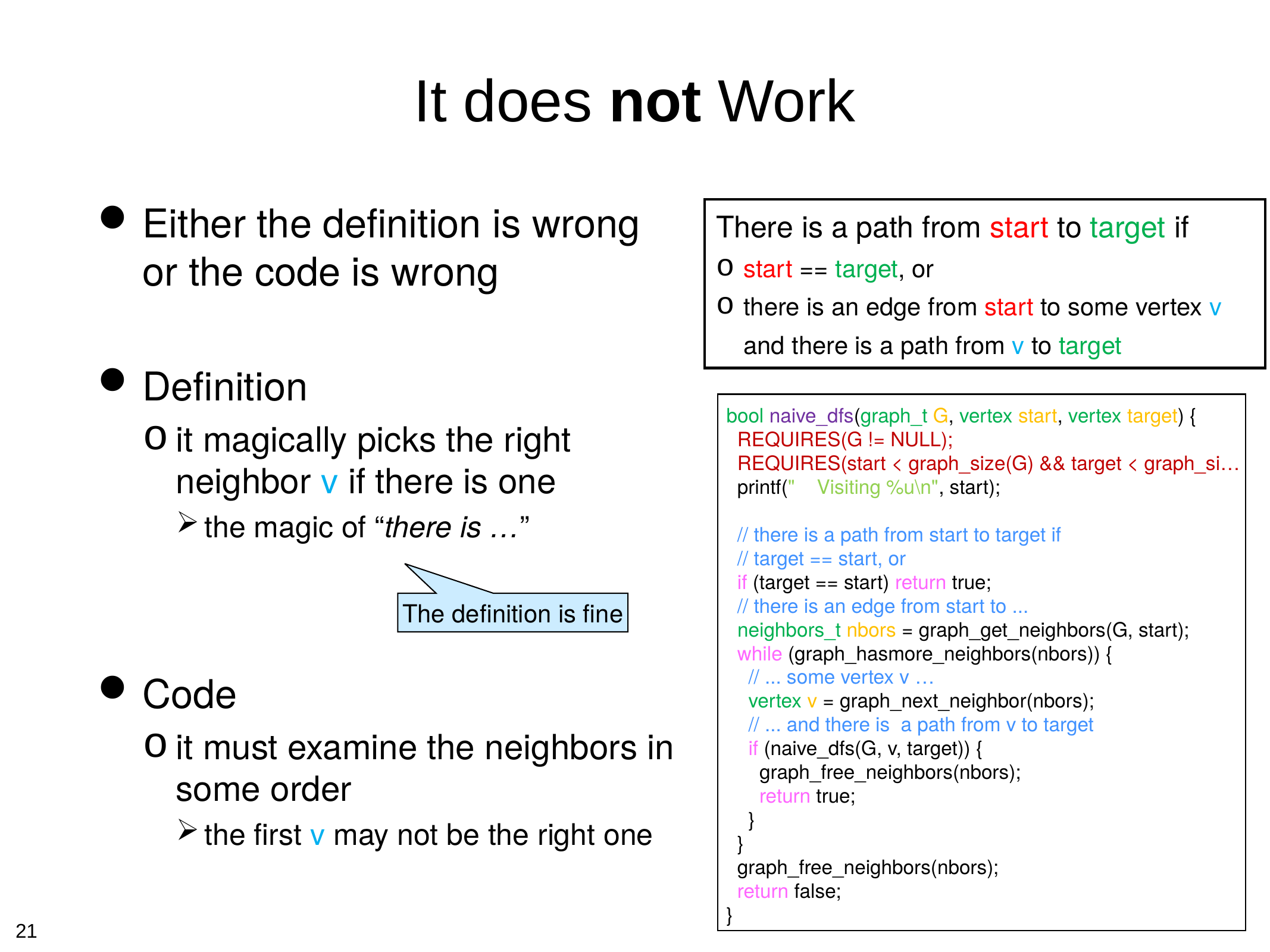

# It does not Work
Either the definition is wrong
or the code is wrong

Definition
it magically picks the right neighbor v if there is one
the magic of “there is …”

Code
it must examine the neighbors in some order
the first v may not be the right one
There is a path from start to target if
start == target, or
there is an edge from start to some vertex v
	and there is a path from v to target
bool naive_dfs(graph_t G, vertex start, vertex target) {
  REQUIRES(G != NULL);
  REQUIRES(start < graph_size(G) && target < graph_si…
  printf("    Visiting %u\n", start);

  // there is a path from start to target if
  // target == start, or
  if (target == start) return true;
  // there is an edge from start to ...
  neighbors_t nbors = graph_get_neighbors(G, start);
  while (graph_hasmore_neighbors(nbors)) {
    // ... some vertex v …
    vertex v = graph_next_neighbor(nbors);
    // ... and there is  a path from v to target
    if (naive_dfs(G, v, target)) {
      graph_free_neighbors(nbors);
      return true;
    }
  }
  graph_free_neighbors(nbors);
  return false;
}
The definition is fine
21